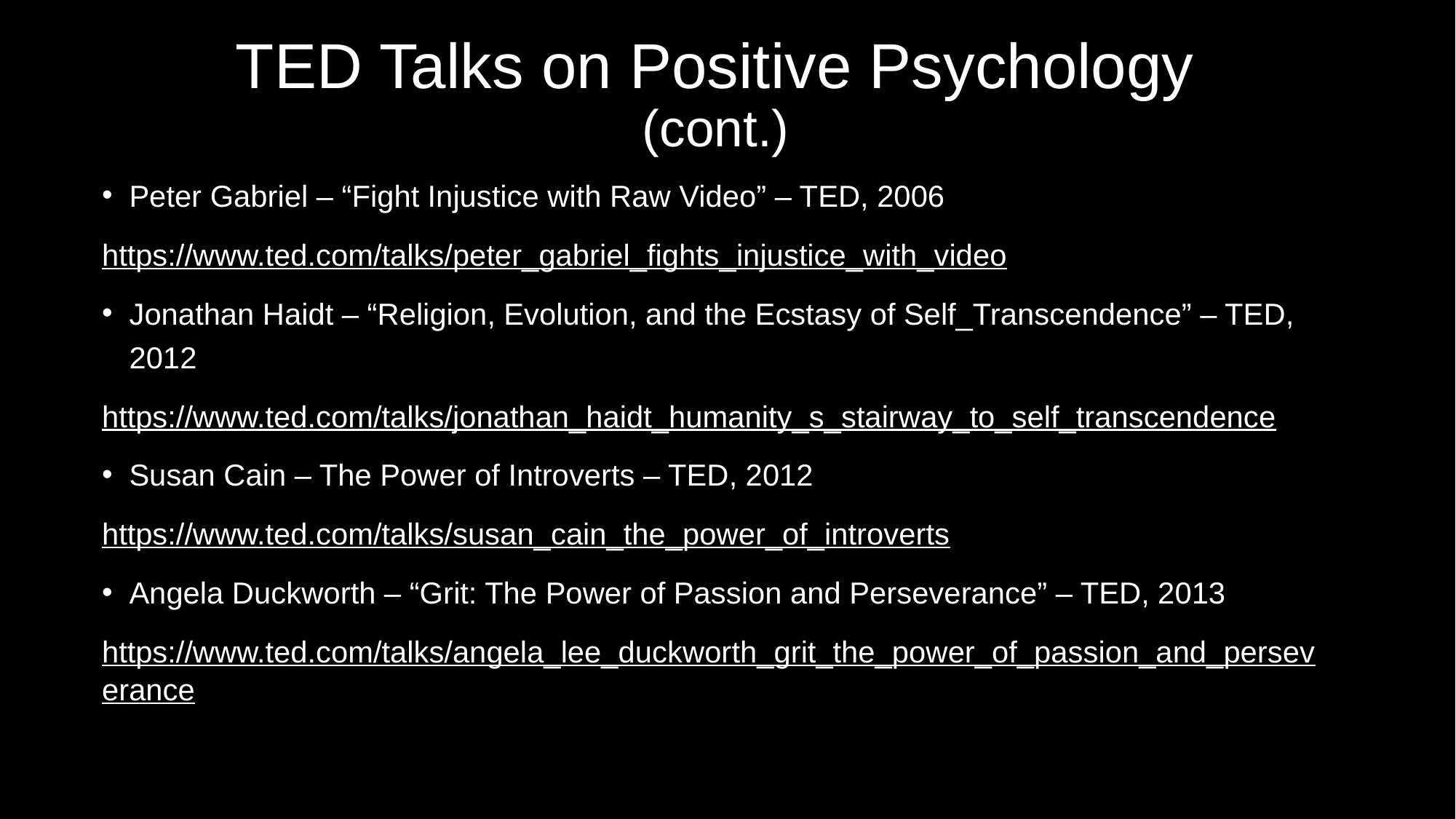

# TED Talks on Positive Psychology (cont.)
Peter Gabriel – “Fight Injustice with Raw Video” – TED, 2006
https://www.ted.com/talks/peter_gabriel_fights_injustice_with_video
Jonathan Haidt – “Religion, Evolution, and the Ecstasy of Self_Transcendence” – TED, 2012
https://www.ted.com/talks/jonathan_haidt_humanity_s_stairway_to_self_transcendence
Susan Cain – The Power of Introverts – TED, 2012
https://www.ted.com/talks/susan_cain_the_power_of_introverts
Angela Duckworth – “Grit: The Power of Passion and Perseverance” – TED, 2013
https://www.ted.com/talks/angela_lee_duckworth_grit_the_power_of_passion_and_perseverance